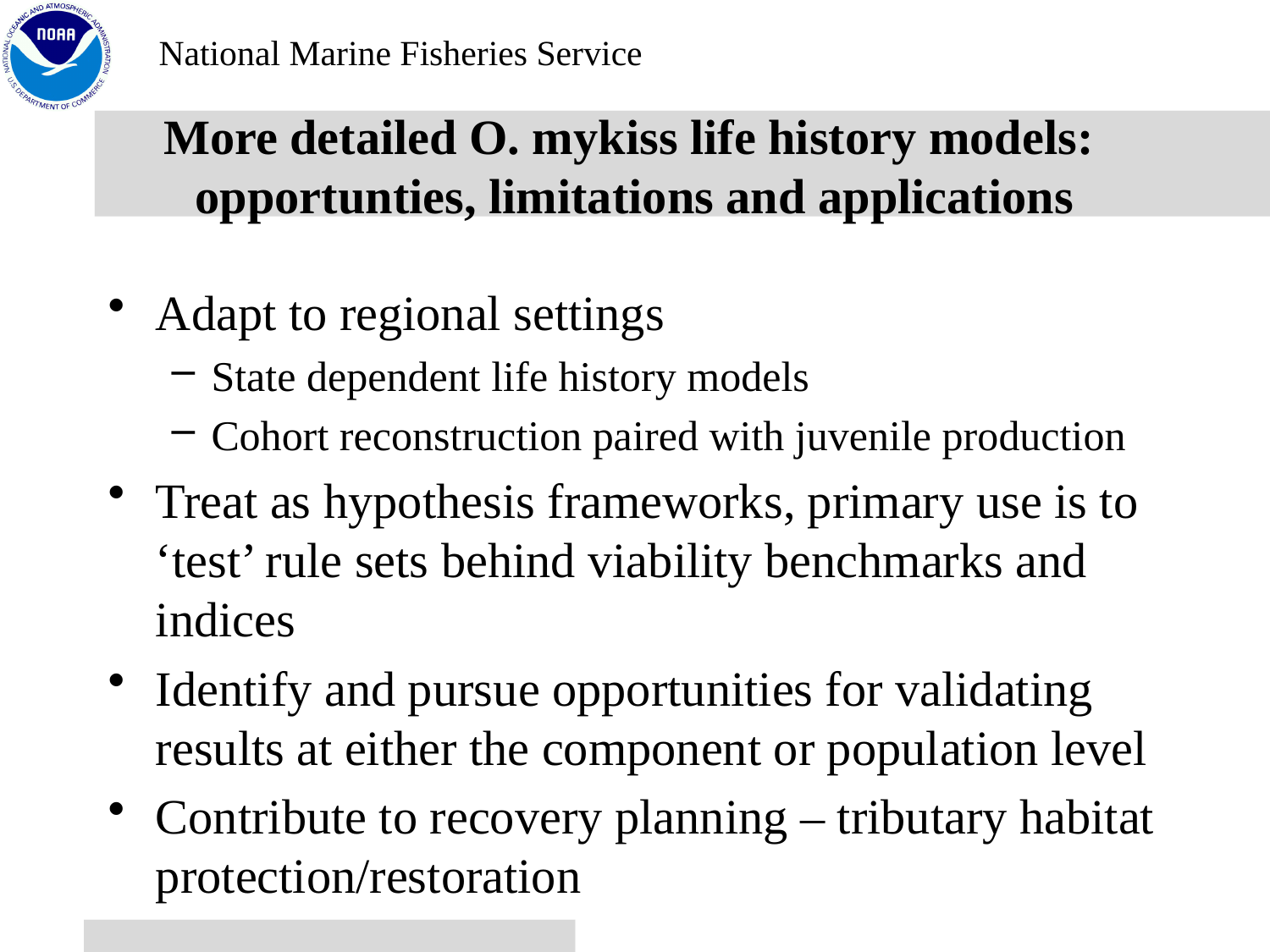

# More detailed O. mykiss life history models: opportunties, limitations and applications
Adapt to regional settings
State dependent life history models
Cohort reconstruction paired with juvenile production
Treat as hypothesis frameworks, primary use is to ‘test’ rule sets behind viability benchmarks and indices
Identify and pursue opportunities for validating results at either the component or population level
Contribute to recovery planning – tributary habitat protection/restoration